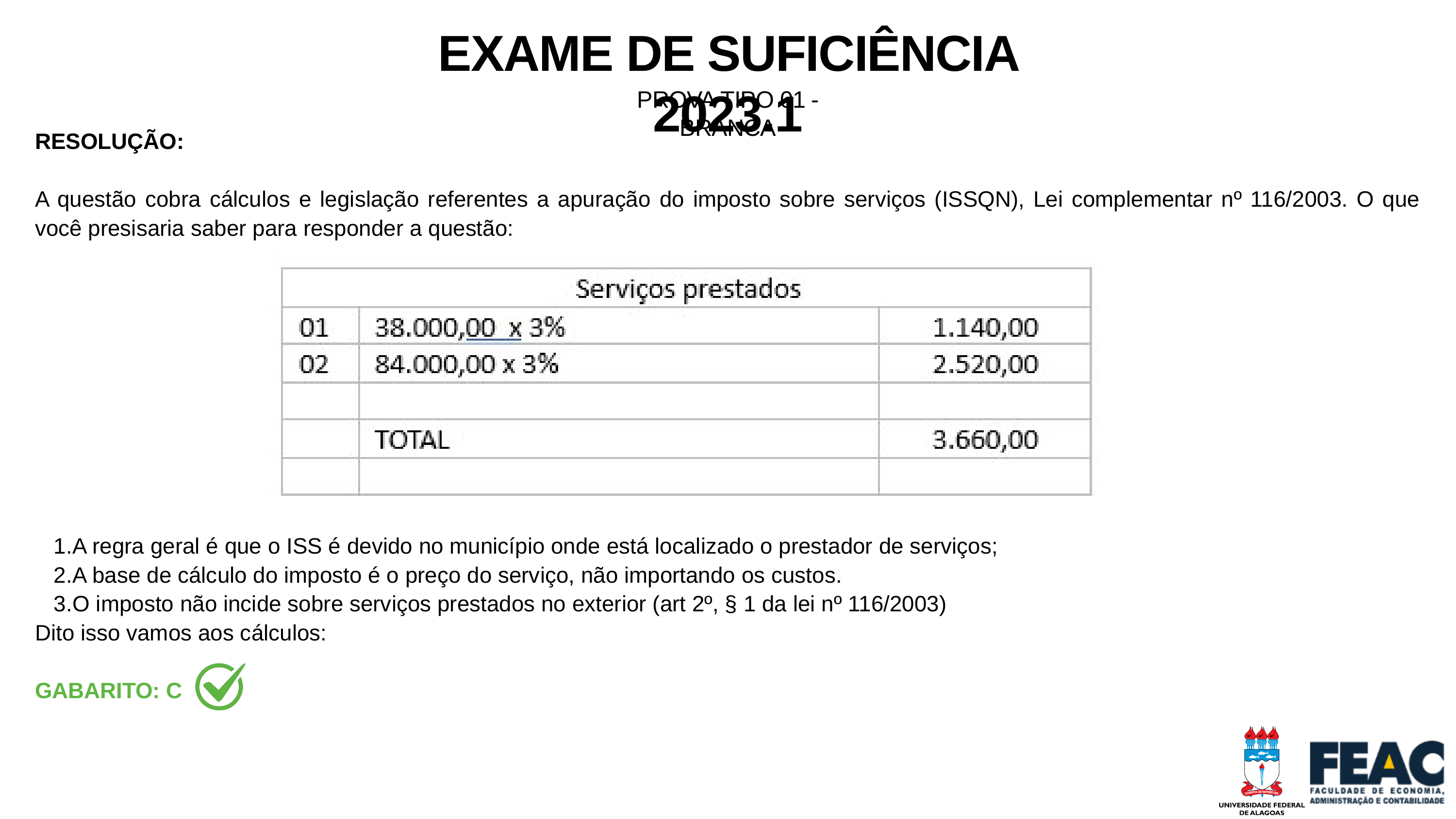

EXAME DE SUFICIÊNCIA 2023.1
PROVA TIPO 01 - BRANCA
RESOLUÇÃO:

A questão cobra cálculos e legislação referentes a apuração do imposto sobre serviços (ISSQN), Lei complementar nº 116/2003. O que você presisaria saber para responder a questão:

A regra geral é que o ISS é devido no município onde está localizado o prestador de serviços;
A base de cálculo do imposto é o preço do serviço, não importando os custos.
O imposto não incide sobre serviços prestados no exterior (art 2º, § 1 da lei nº 116/2003)
Dito isso vamos aos cálculos:

GABARITO: C